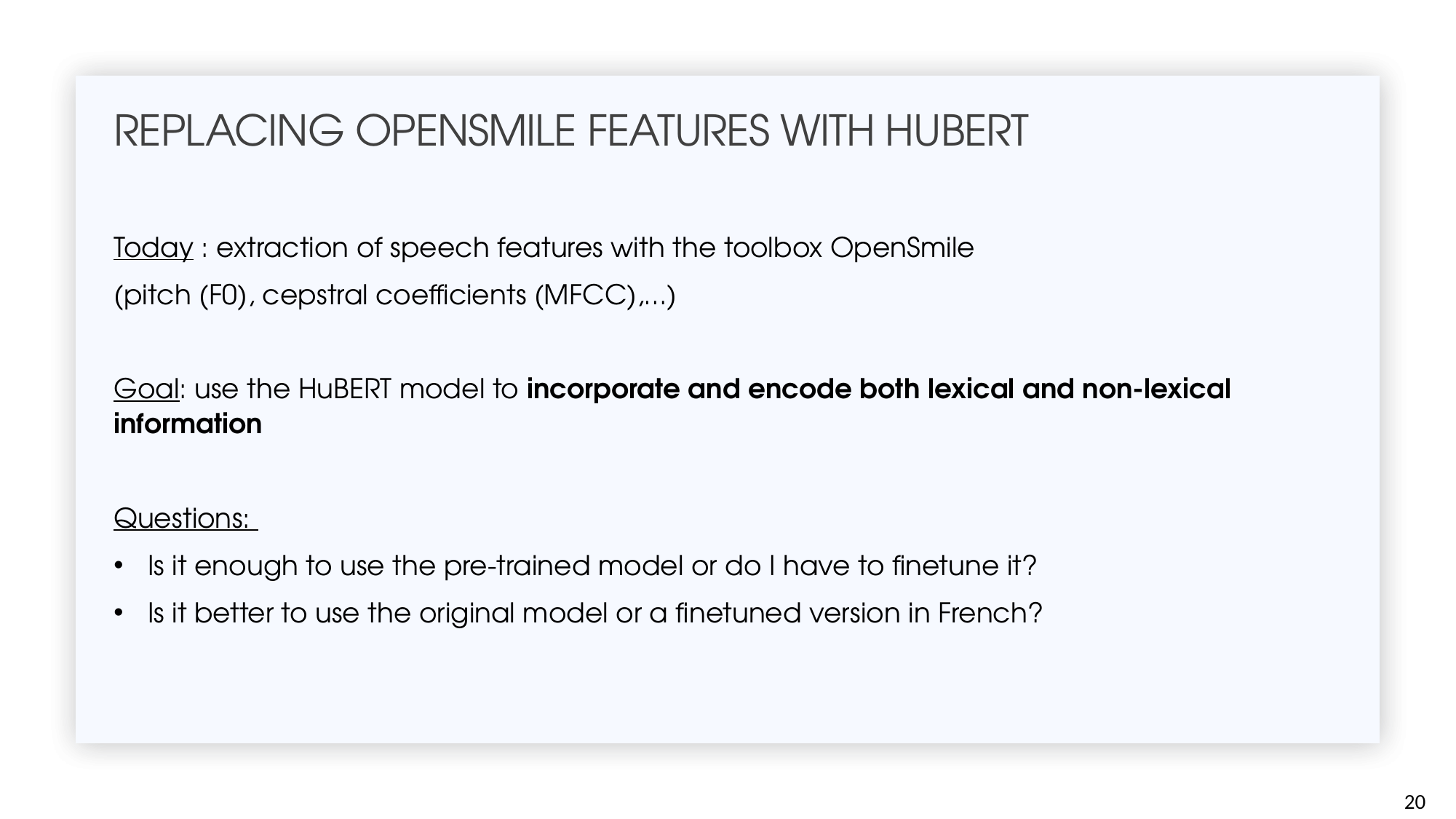

Replacing OpenSmile features with Hubert
Today : extraction of speech features with the toolbox OpenSmile
(pitch (F0), cepstral coefficients (MFCC),…)

Goal: use the HuBERT model to incorporate and encode both lexical and non-lexical information

Questions:
Is it enough to use the pre-trained model or do I have to finetune it?
Is it better to use the original model or a finetuned version in French?
20